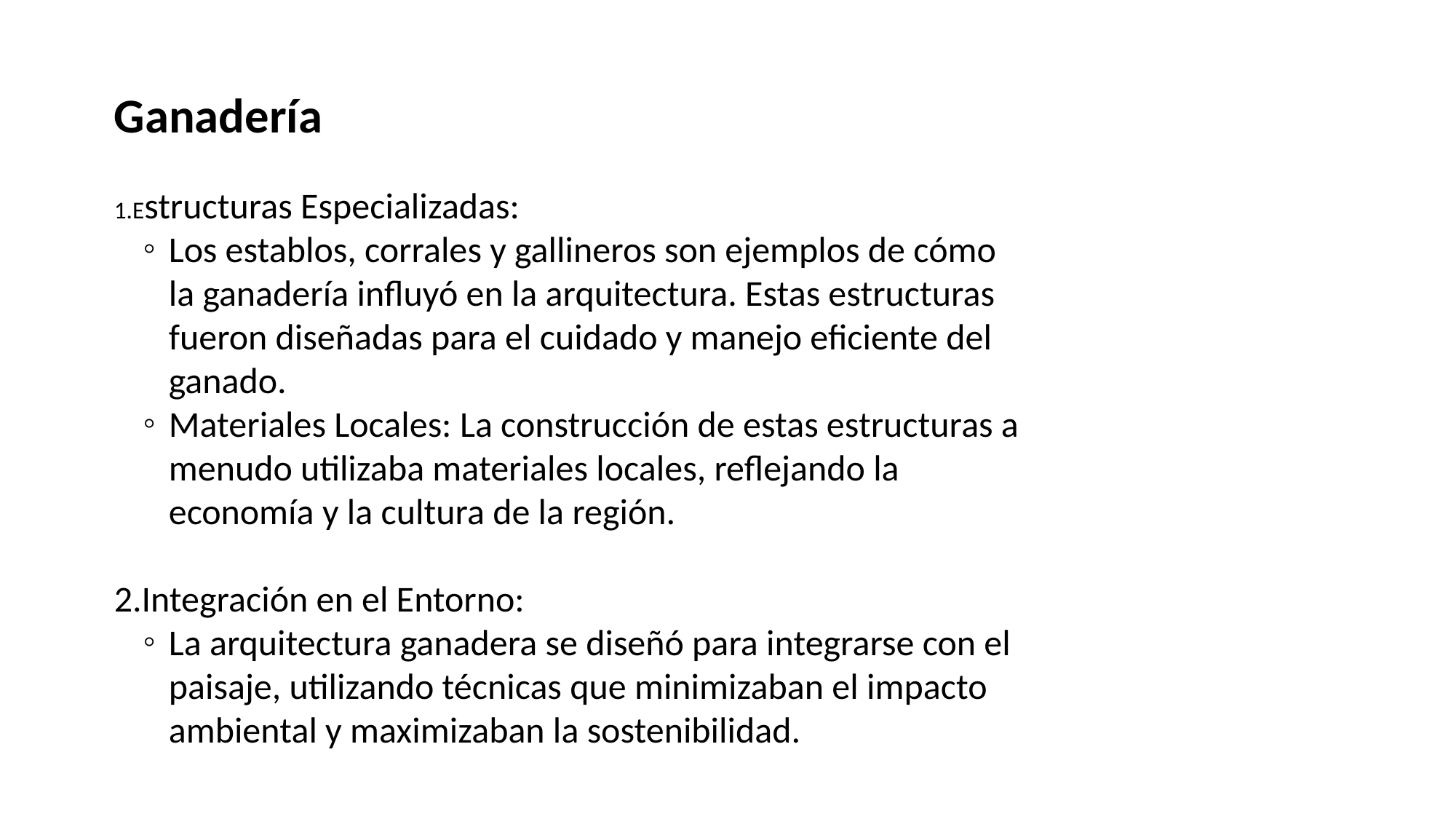

Ganadería

Estructuras Especializadas:
Los establos, corrales y gallineros son ejemplos de cómo la ganadería influyó en la arquitectura. Estas estructuras fueron diseñadas para el cuidado y manejo eficiente del ganado.
Materiales Locales: La construcción de estas estructuras a menudo utilizaba materiales locales, reflejando la economía y la cultura de la región.

Integración en el Entorno:
La arquitectura ganadera se diseñó para integrarse con el paisaje, utilizando técnicas que minimizaban el impacto ambiental y maximizaban la sostenibilidad.